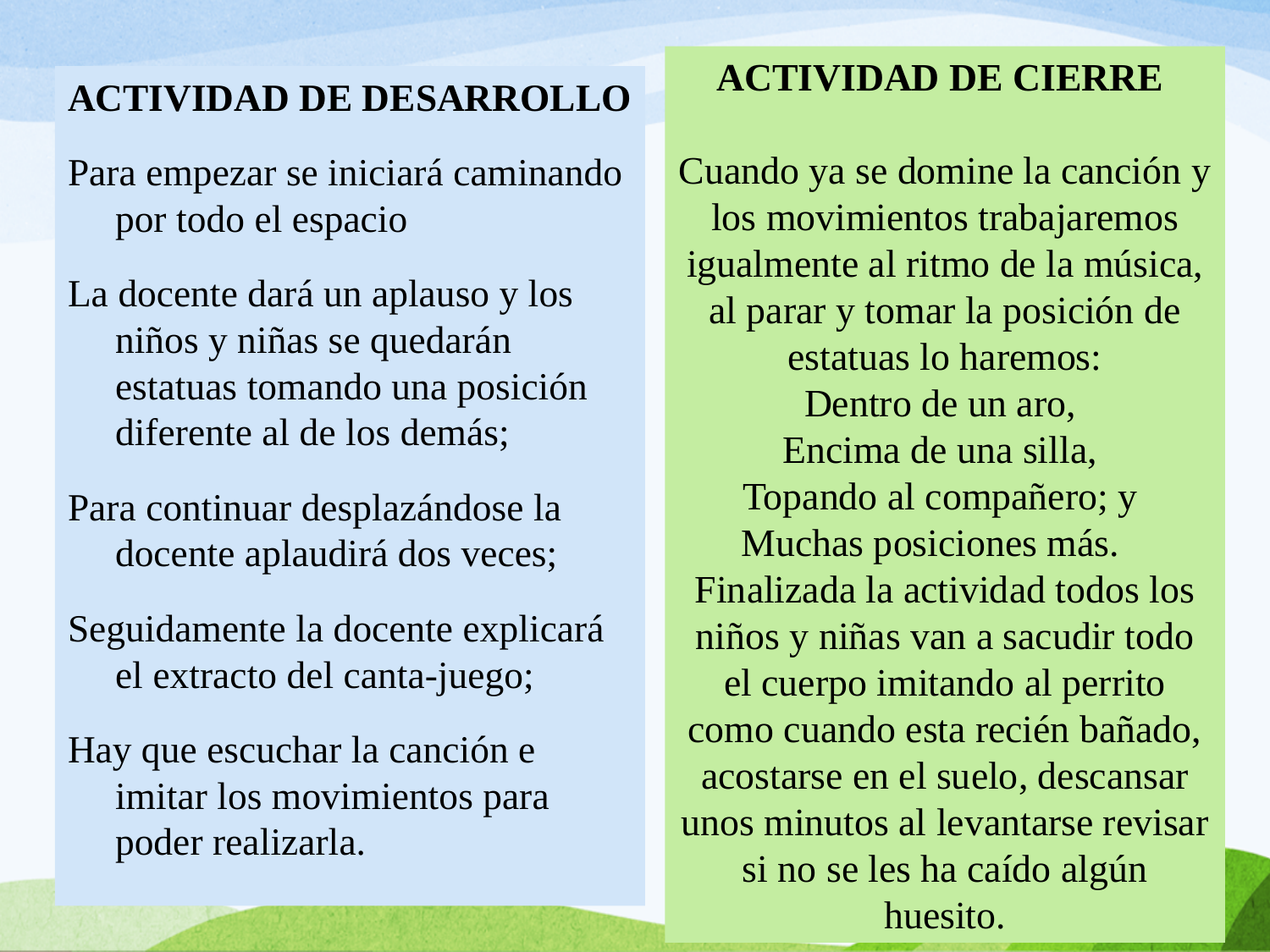

ACTIVIDAD DE CIERRE

Cuando ya se domine la canción y los movimientos trabajaremos igualmente al ritmo de la música, al parar y tomar la posición de estatuas lo haremos:
Dentro de un aro,
Encima de una silla,
Topando al compañero; y
Muchas posiciones más.
Finalizada la actividad todos los niños y niñas van a sacudir todo el cuerpo imitando al perrito como cuando esta recién bañado, acostarse en el suelo, descansar unos minutos al levantarse revisar si no se les ha caído algún huesito.
ACTIVIDAD DE DESARROLLO
Para empezar se iniciará caminando por todo el espacio
La docente dará un aplauso y los niños y niñas se quedarán estatuas tomando una posición diferente al de los demás;
Para continuar desplazándose la docente aplaudirá dos veces;
Seguidamente la docente explicará el extracto del canta-juego;
Hay que escuchar la canción e imitar los movimientos para poder realizarla.